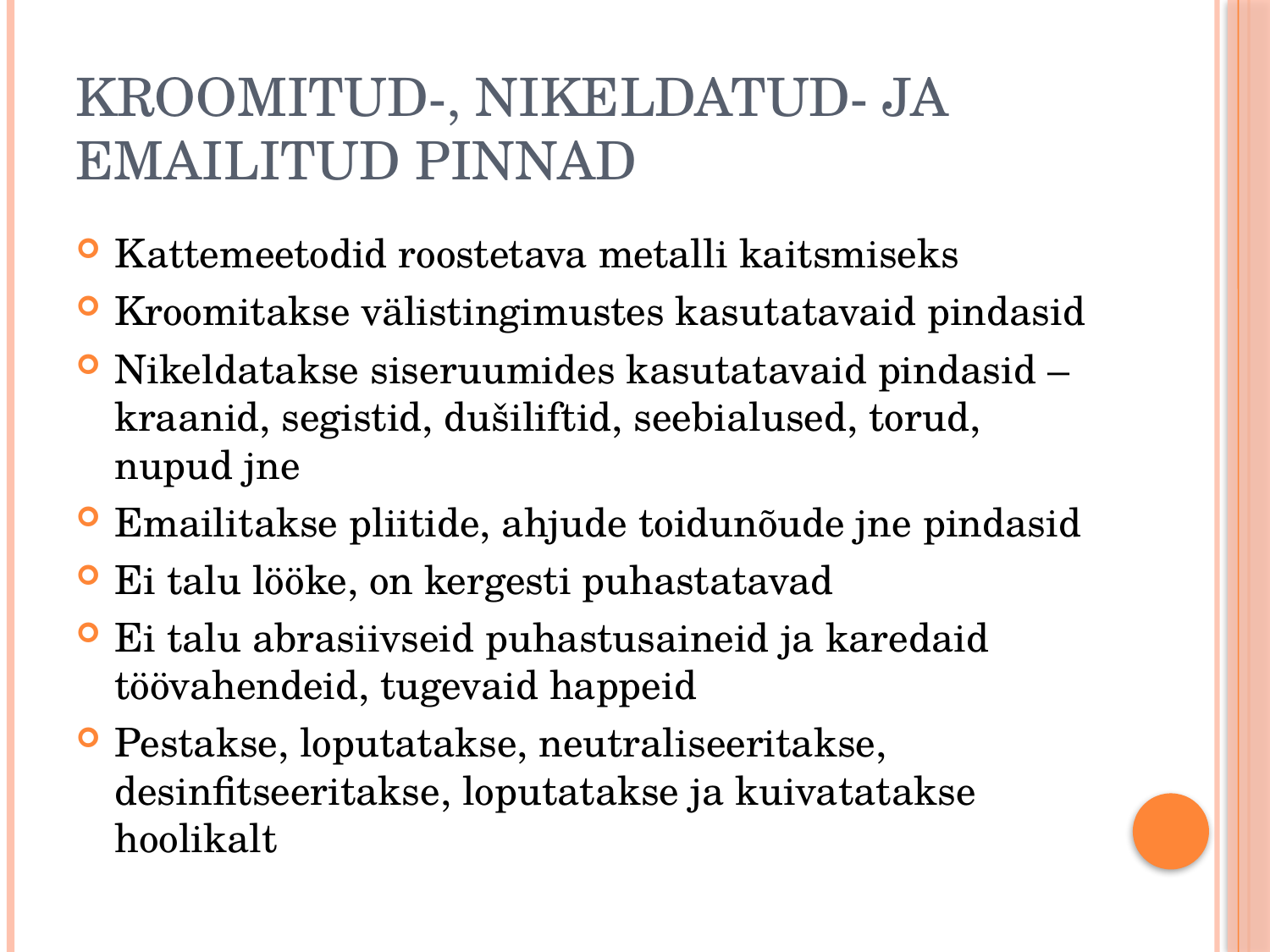

# Kroomitud-, nikeldatud- ja emailitud pinnad
Kattemeetodid roostetava metalli kaitsmiseks
Kroomitakse välistingimustes kasutatavaid pindasid
Nikeldatakse siseruumides kasutatavaid pindasid – kraanid, segistid, dušiliftid, seebialused, torud, nupud jne
Emailitakse pliitide, ahjude toidunõude jne pindasid
Ei talu lööke, on kergesti puhastatavad
Ei talu abrasiivseid puhastusaineid ja karedaid töövahendeid, tugevaid happeid
Pestakse, loputatakse, neutraliseeritakse, desinfitseeritakse, loputatakse ja kuivatatakse hoolikalt